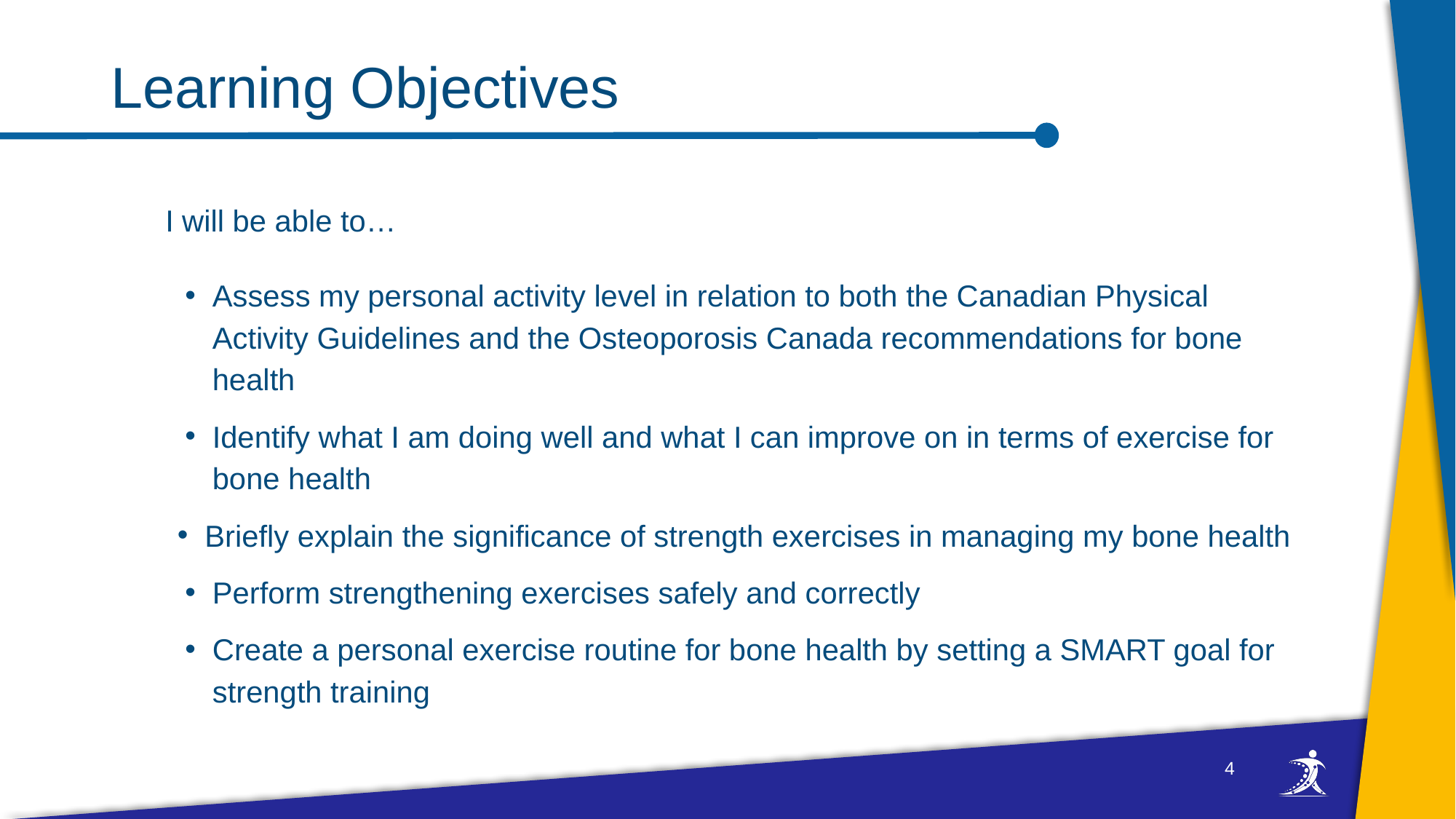

# Learning Objectives
I will be able to…

Assess my personal activity level in relation to both the Canadian Physical Activity Guidelines and the Osteoporosis Canada recommendations for bone health
Identify what I am doing well and what I can improve on in terms of exercise for bone health
Briefly explain the significance of strength exercises in managing my bone health
Perform strengthening exercises safely and correctly
Create a personal exercise routine for bone health by setting a SMART goal for strength training